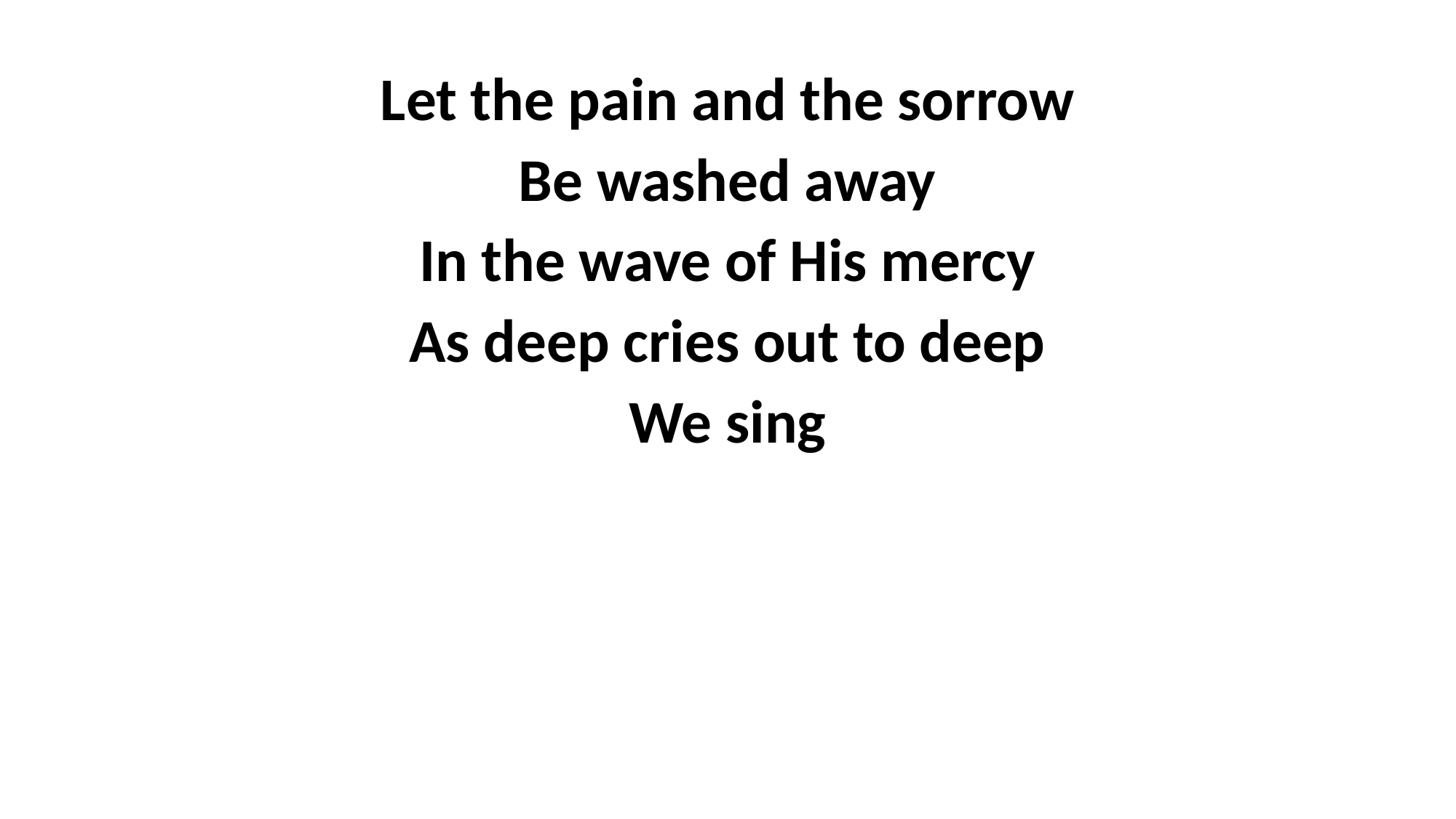

Let the pain and the sorrow
Be washed away
In the wave of His mercy
As deep cries out to deep
We sing